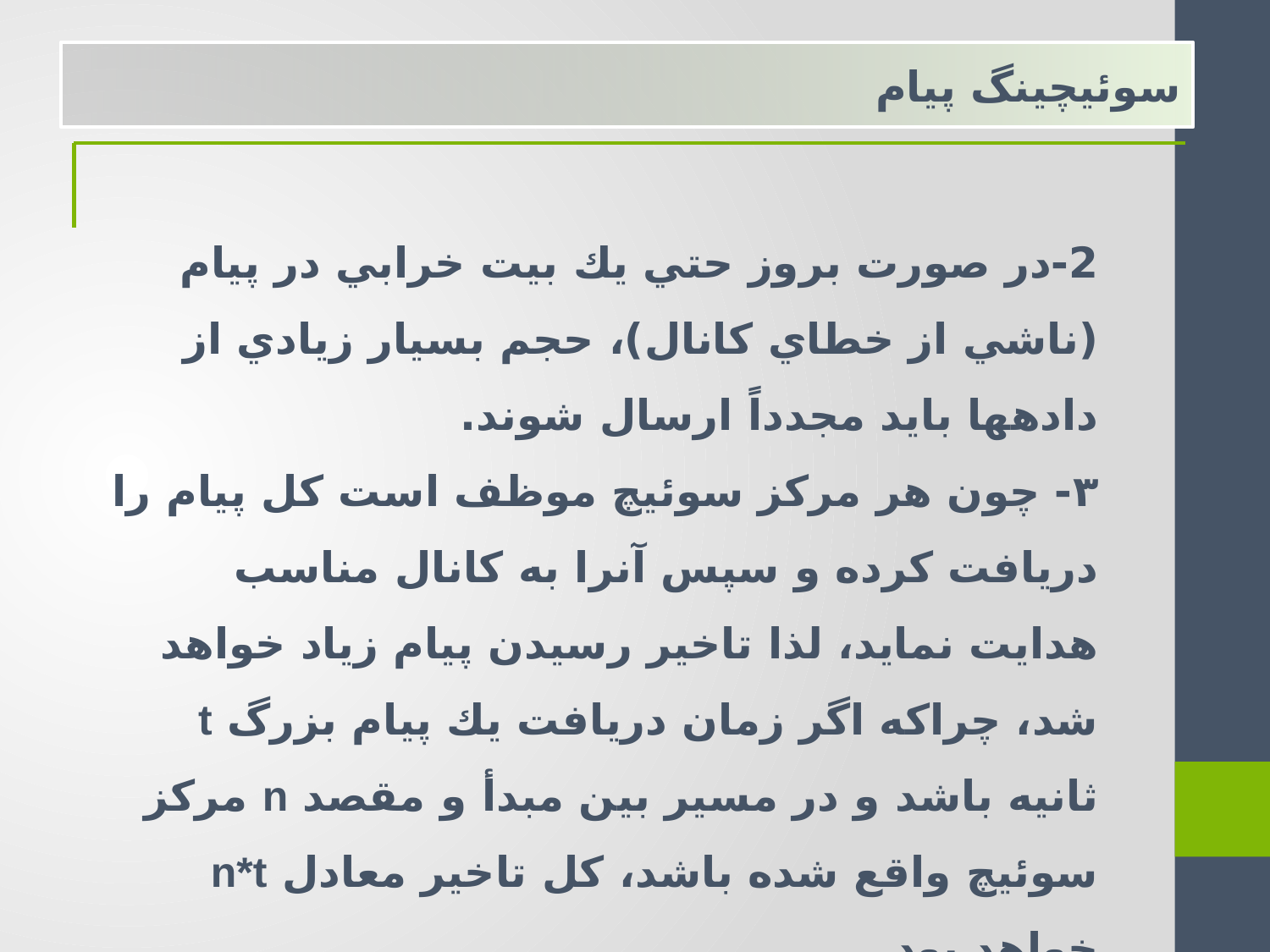

سوئيچينگ پيام
2-در صورت بروز حتي يك بيت خرابي در پيام (ناشي از خطاي كانال)، حجم بسيار زيادي از دادهها بايد مجدداً ارسال شوند.
٣- چون هر مركز سوئيچ موظف است كل پيام را دريافت كرده و سپس آنرا به كانال مناسب هدايت نمايد، لذا تاخير رسيدن پيام زياد خواهد شد، چراكه اگر زمان دريافت يك پيام بزرگ t  ثانيه باشد و در مسير بين مبدأ و مقصد n مركز سوئيچ واقع شده باشد، كل تاخير معادل n*t خواهد بود.